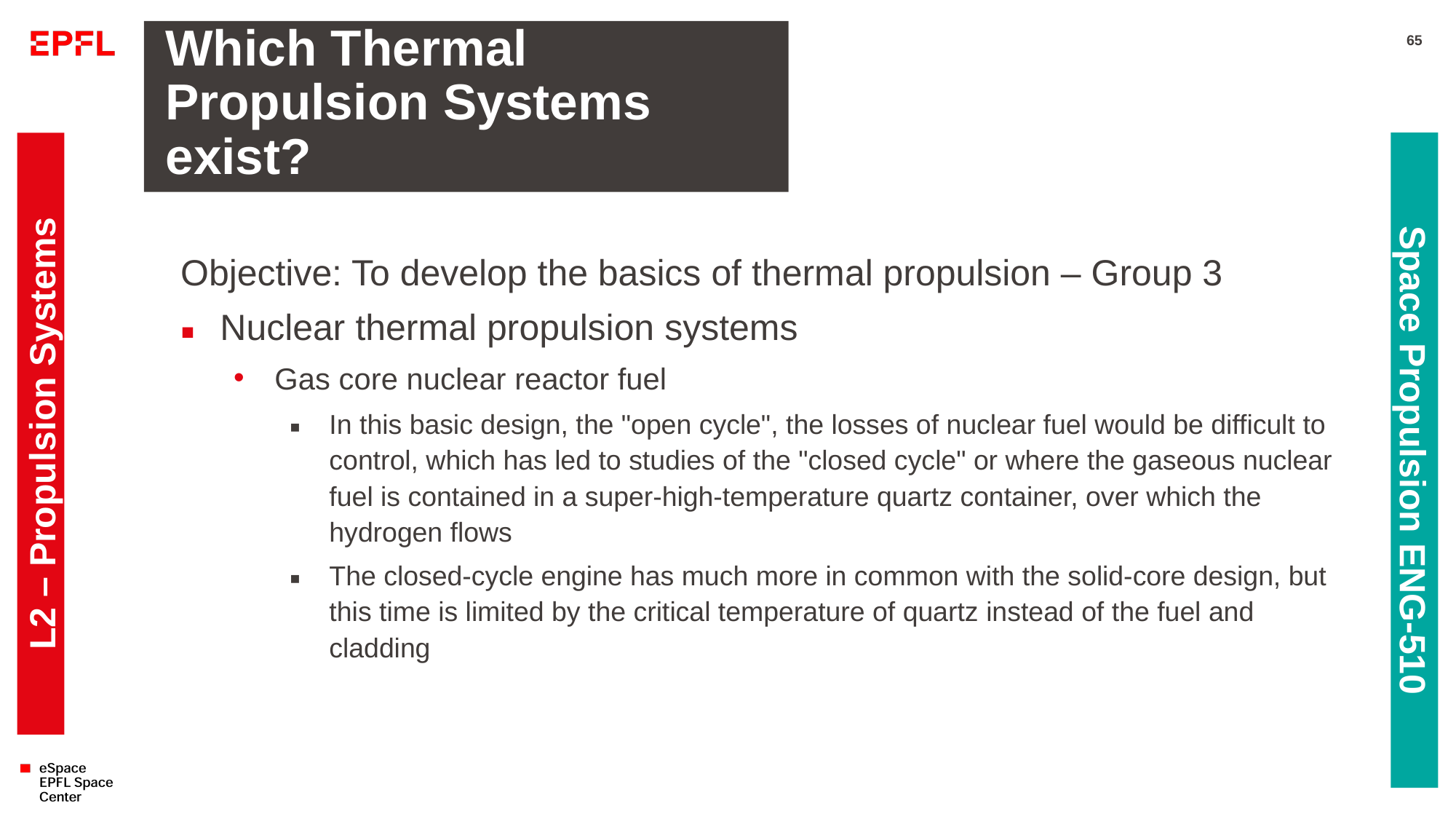

# Which Thermal Propulsion Systems exist?
65
Objective: To develop the basics of thermal propulsion – Group 3
Nuclear thermal propulsion systems
Gas core nuclear reactor fuel
In this basic design, the "open cycle", the losses of nuclear fuel would be difficult to control, which has led to studies of the "closed cycle" or where the gaseous nuclear fuel is contained in a super-high-temperature quartz container, over which the hydrogen flows
The closed-cycle engine has much more in common with the solid-core design, but this time is limited by the critical temperature of quartz instead of the fuel and cladding
L2 – Propulsion Systems
Space Propulsion ENG-510